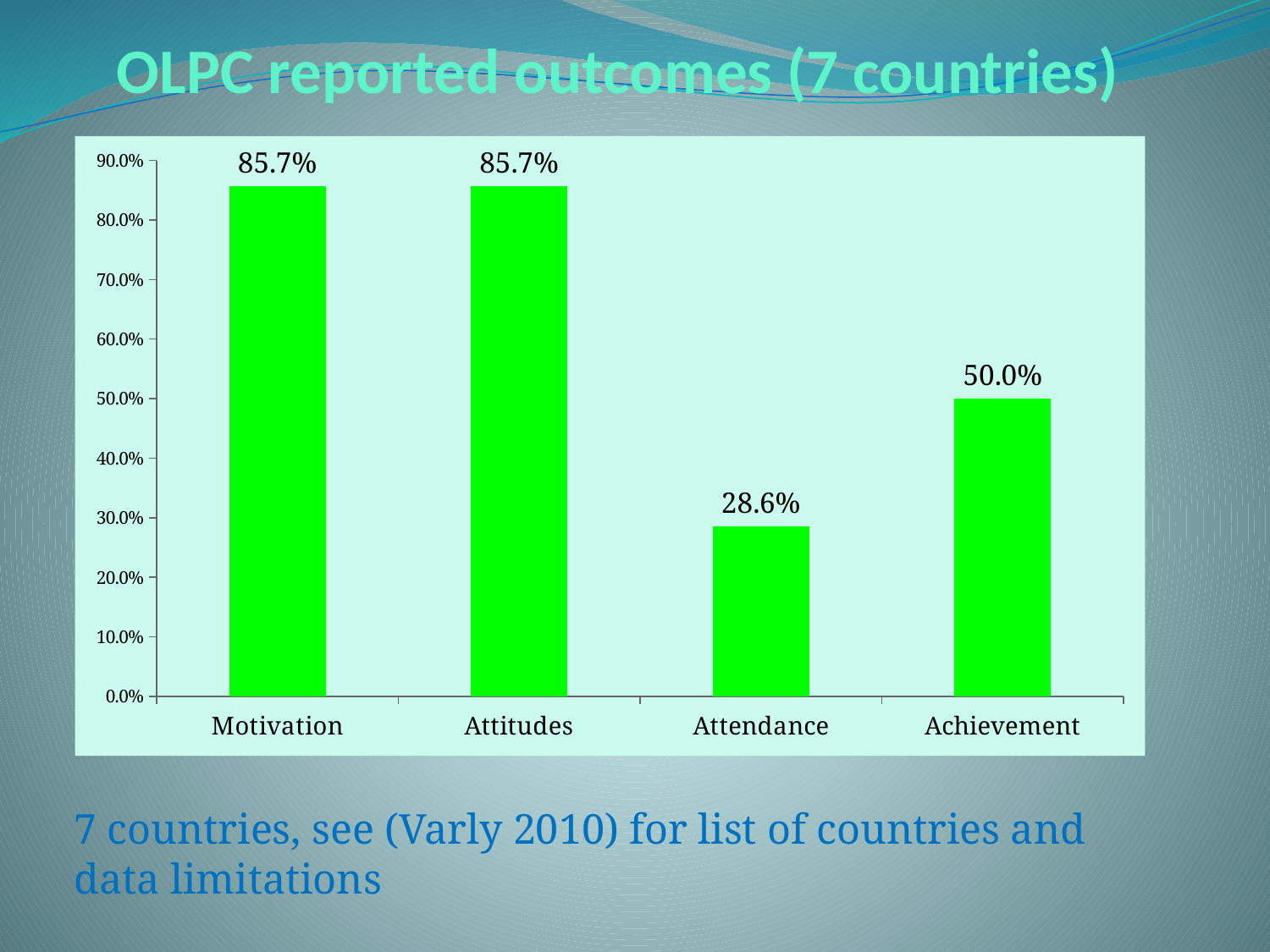

# OLPC reported outcomes (7 countries)

### Chart

| Category |  |
|---|---|
| Motivation | 0.8571428571428571 |
| Attitudes | 0.8571428571428571 |
| Attendance | 0.2857142857142857 |
| Achievement | 0.5 |

7 countries, see (Varly 2010) for list of countries and data limitations